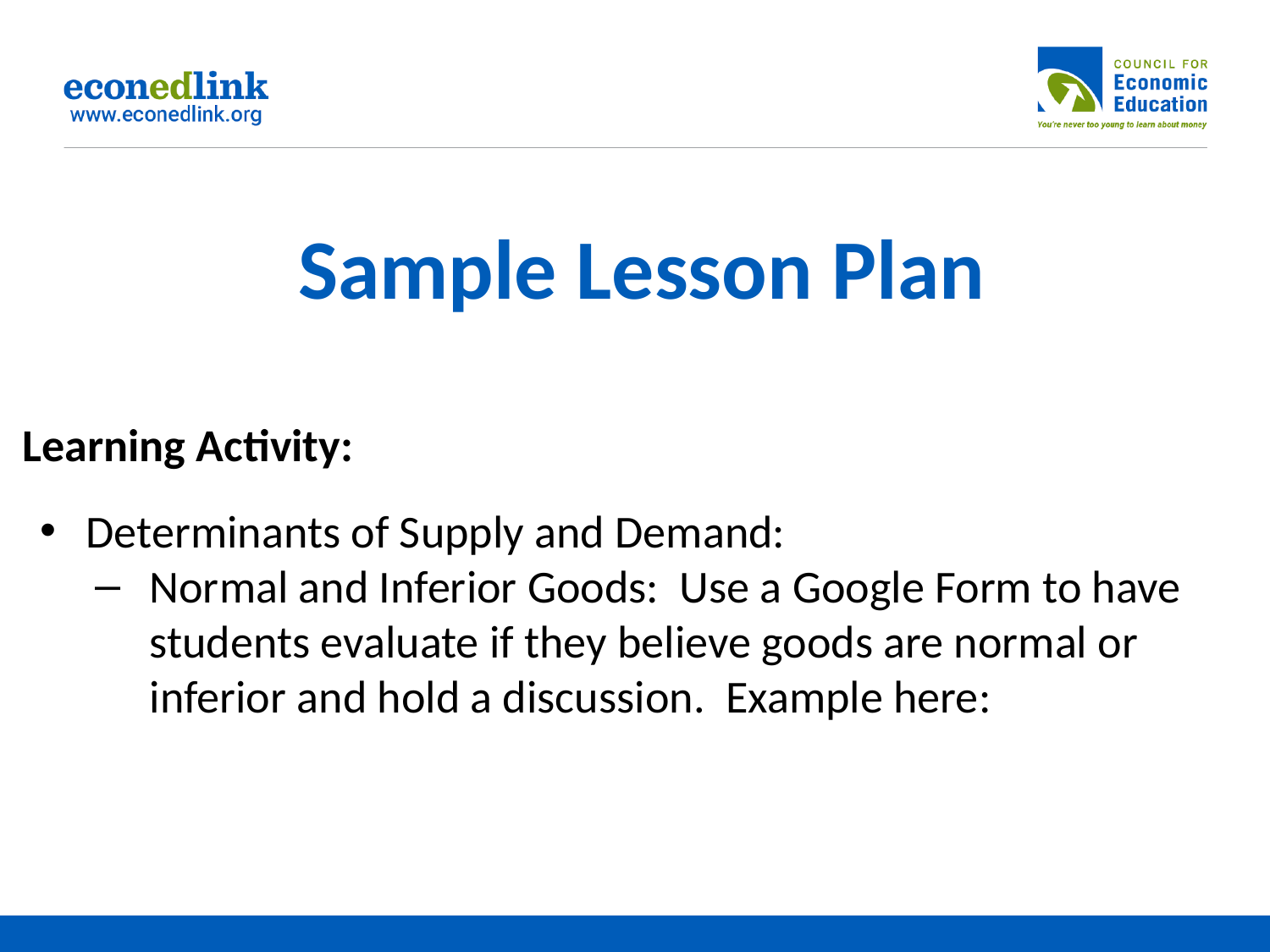

# Sample Lesson Plan
Learning Activity:
Determinants of Supply and Demand:
Normal and Inferior Goods:  Use a Google Form to have students evaluate if they believe goods are normal or inferior and hold a discussion.  Example here: